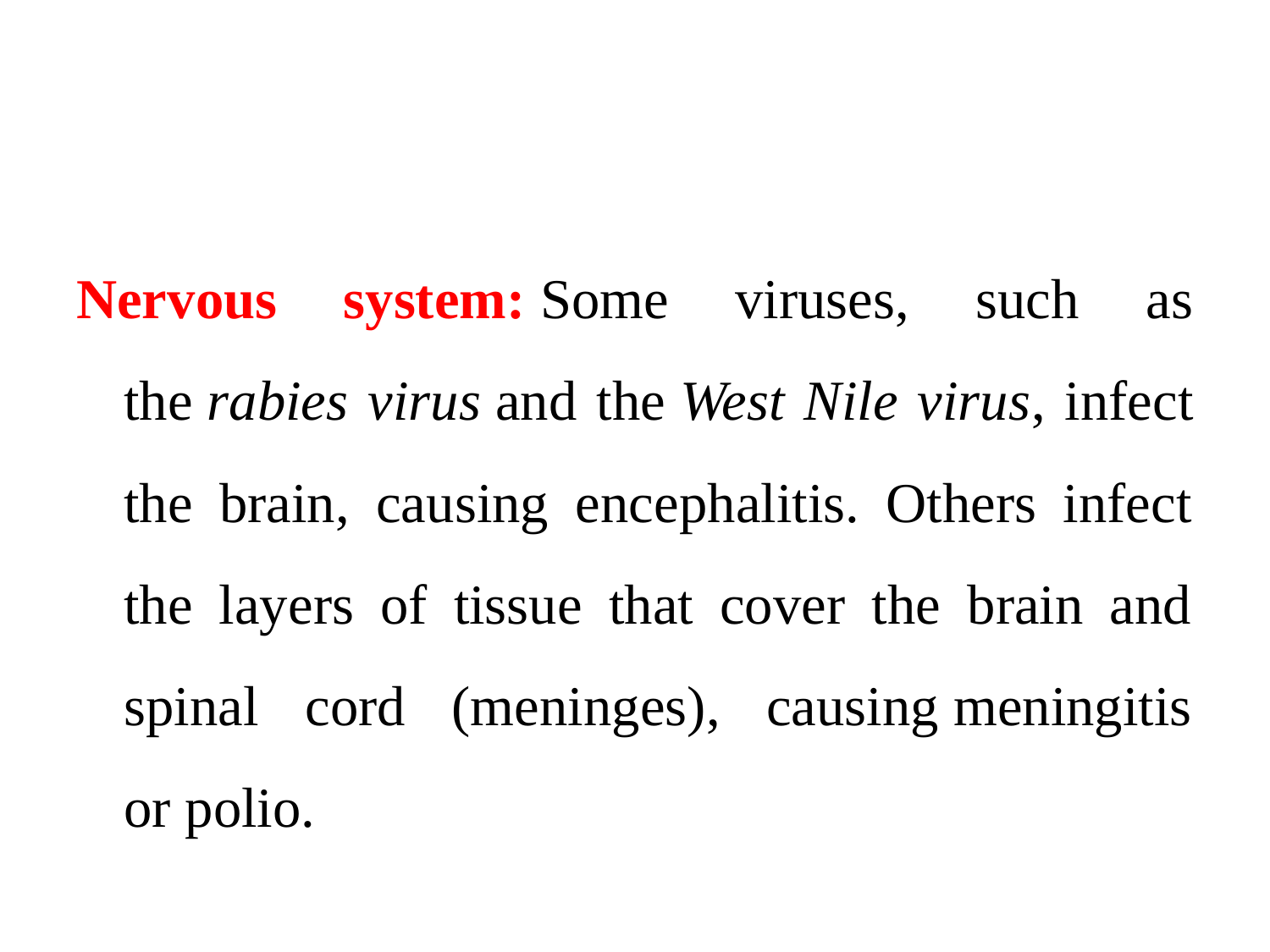

#
Nervous system: Some viruses, such as the rabies virus and the West Nile virus, infect the brain, causing encephalitis. Others infect the layers of tissue that cover the brain and spinal cord (meninges), causing meningitis or polio.